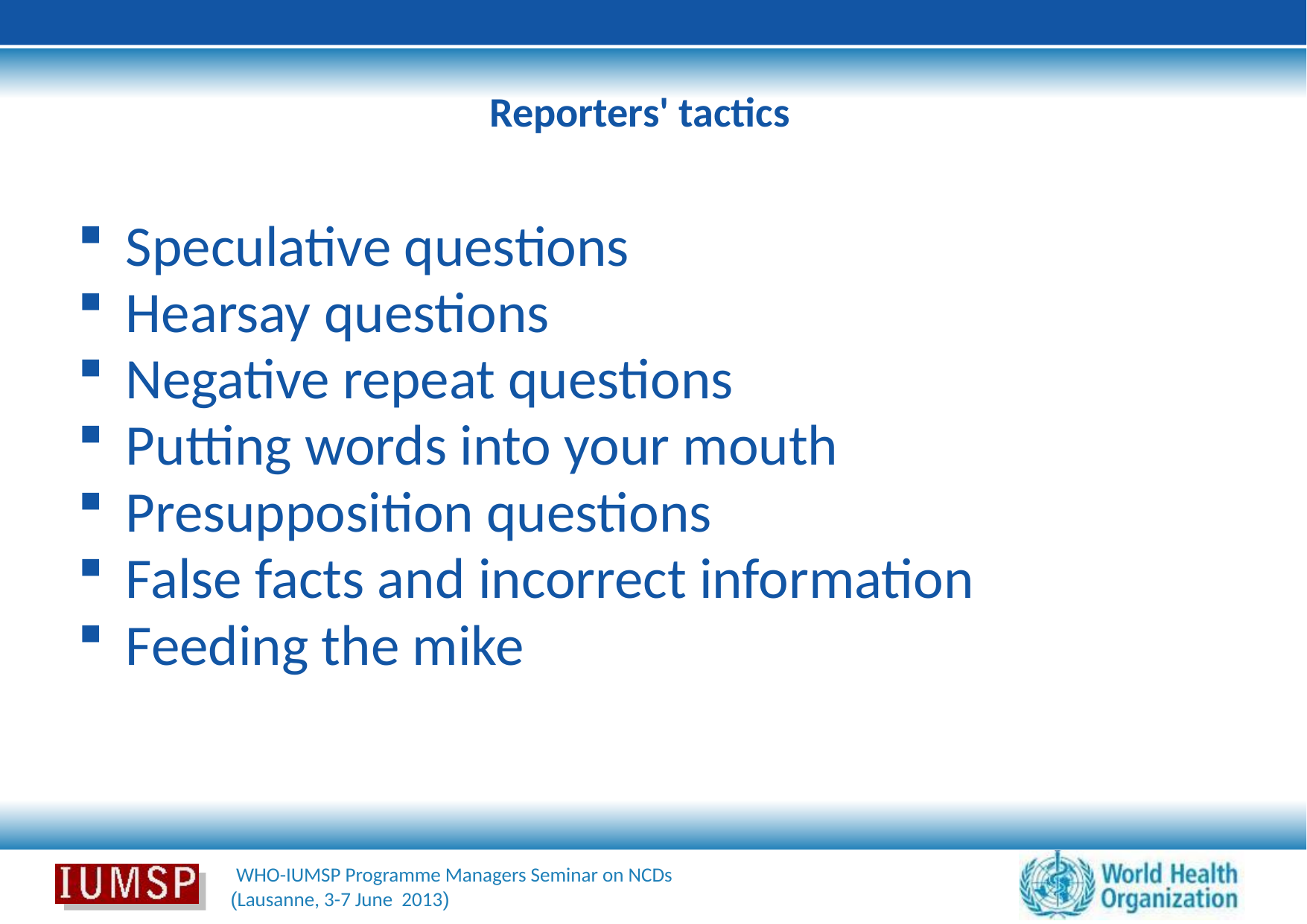

Reporters' tactics
Speculative questions
Hearsay questions
Negative repeat questions
Putting words into your mouth
Presupposition questions
False facts and incorrect information
Feeding the mike